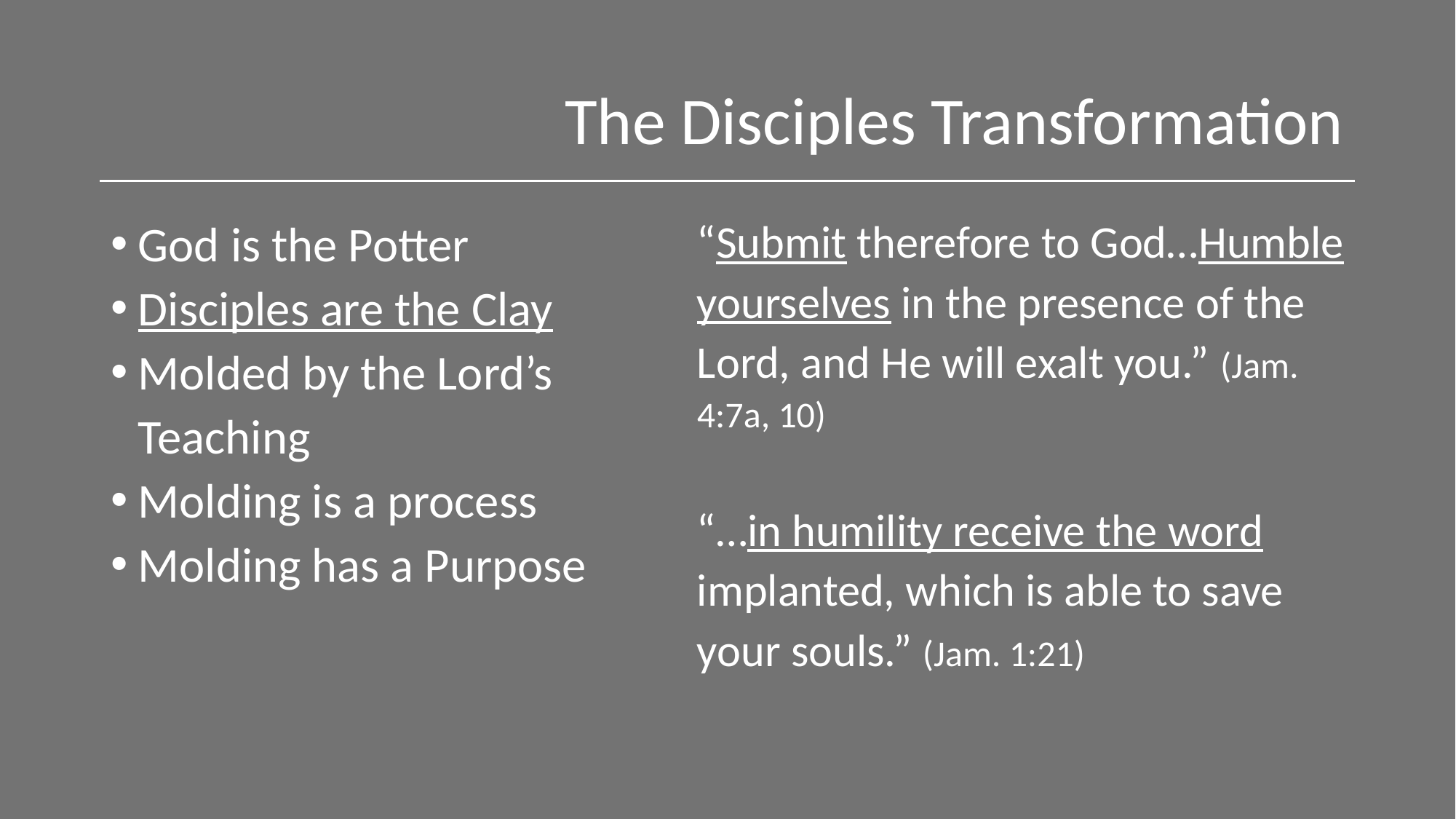

# The Disciples Transformation
God is the Potter
Disciples are the Clay
Molded by the Lord’s Teaching
Molding is a process
Molding has a Purpose
“Submit therefore to God…Humble yourselves in the presence of the Lord, and He will exalt you.” (Jam. 4:7a, 10)

“…in humility receive the word implanted, which is able to save your souls.” (Jam. 1:21)